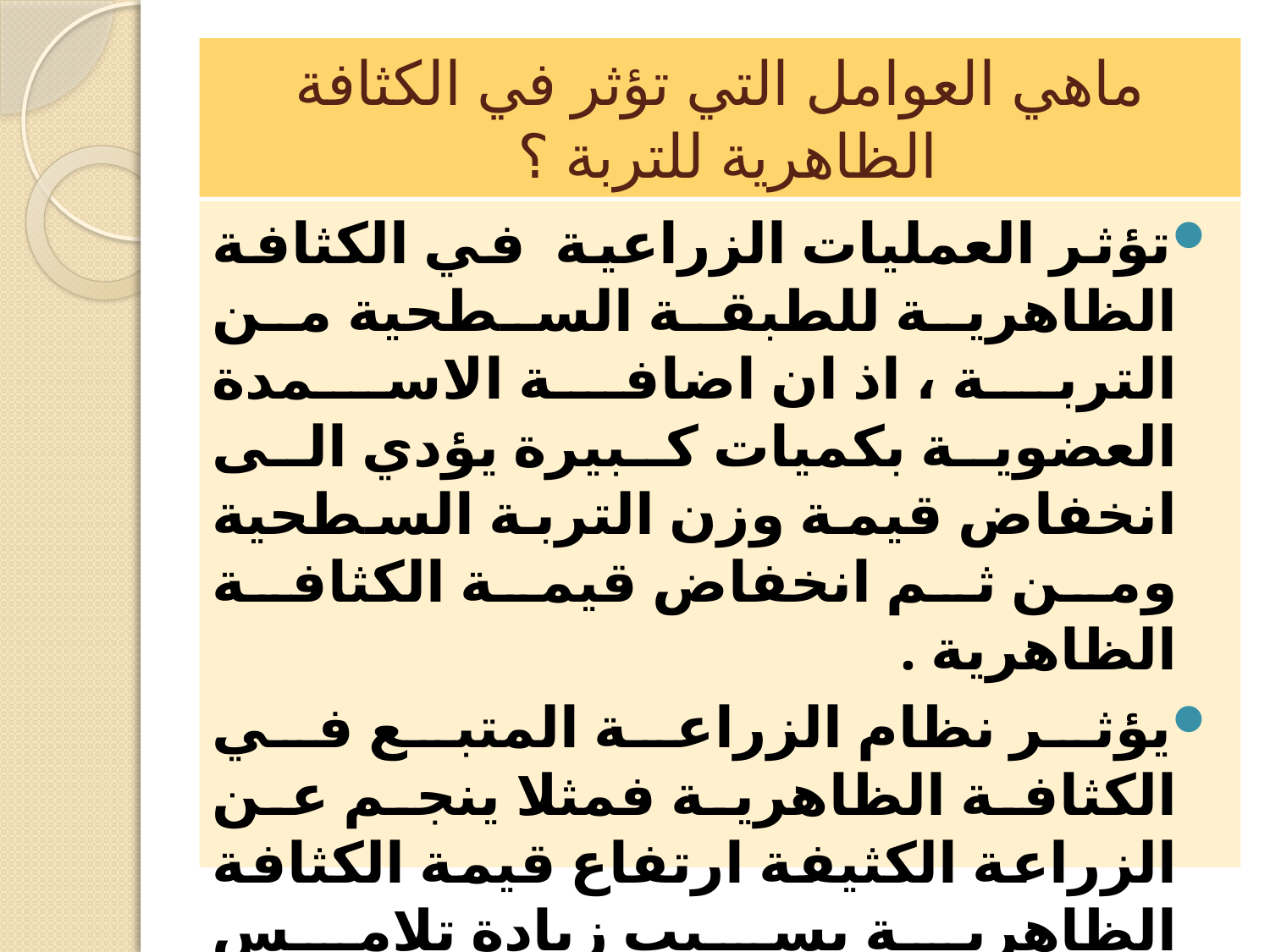

# ماهي العوامل التي تؤثر في الكثافة الظاهرية للتربة ؟
تؤثر العمليات الزراعية  في الكثافة الظاهرية للطبقة السطحية من التربة ، اذ ان اضافة الاسمدة العضوية بكميات كبيرة يؤدي الى انخفاض قيمة وزن التربة السطحية ومن ثم انخفاض قيمة الكثافة الظاهرية .
يؤثر نظام الزراعة المتبع في الكثافة الظاهرية فمثلا ينجم عن الزراعة الكثيفة ارتفاع قيمة الكثافة الظاهرية بسبب زيادة تلامس حبيبات التربة والتقليل من مساميتها .